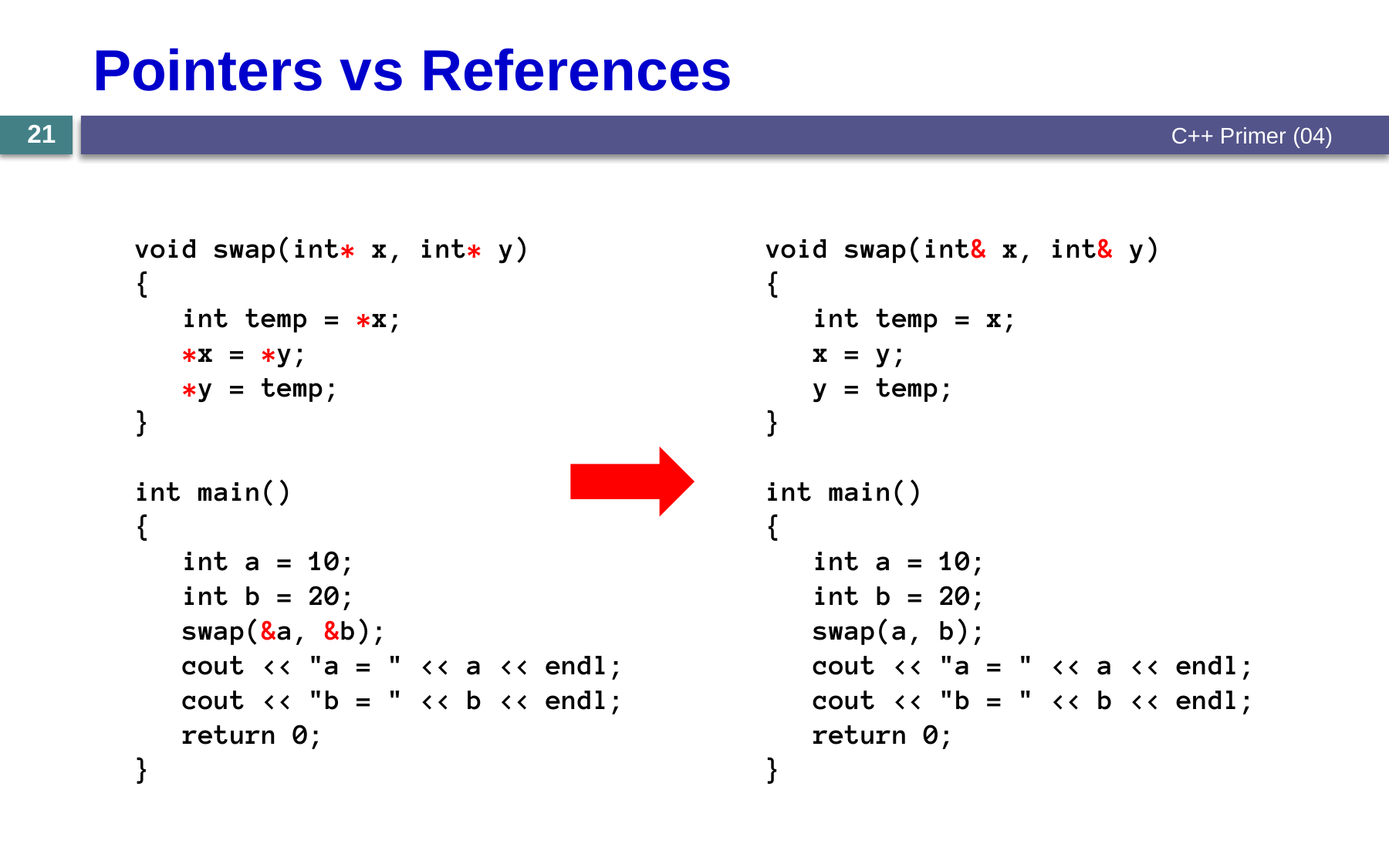

# Pointers vs References
21
C++ Primer (04)
void swap(int* x, int* y)
{
   int temp = *x;
   *x = *y;
   *y = temp;
}

int main()
{
   int a = 10;
   int b = 20;
   swap(&a, &b);
   cout << "a = " << a << endl;
   cout << "b = " << b << endl;
   return 0;
}
void swap(int& x, int& y)
{
   int temp = x;
   x = y;
   y = temp;
}

int main()
{
   int a = 10;
   int b = 20;
   swap(a, b);
   cout << "a = " << a << endl;
   cout << "b = " << b << endl;
   return 0;
}